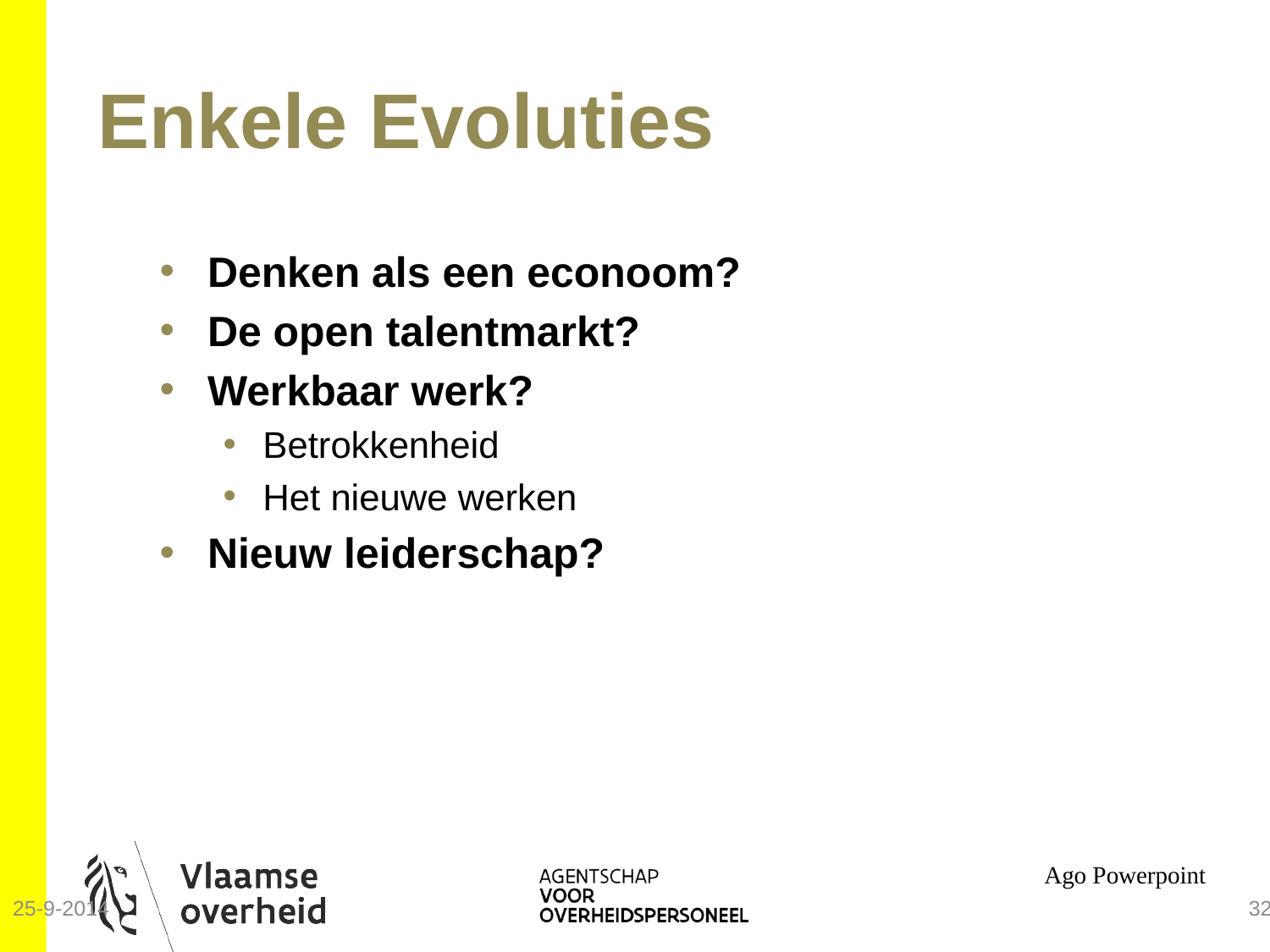

# Enkele Evoluties
Denken als een econoom?
De open talentmarkt?
Werkbaar werk?
Betrokkenheid
Het nieuwe werken
Nieuw leiderschap?

Ago Powerpoint
25-9-2014
32